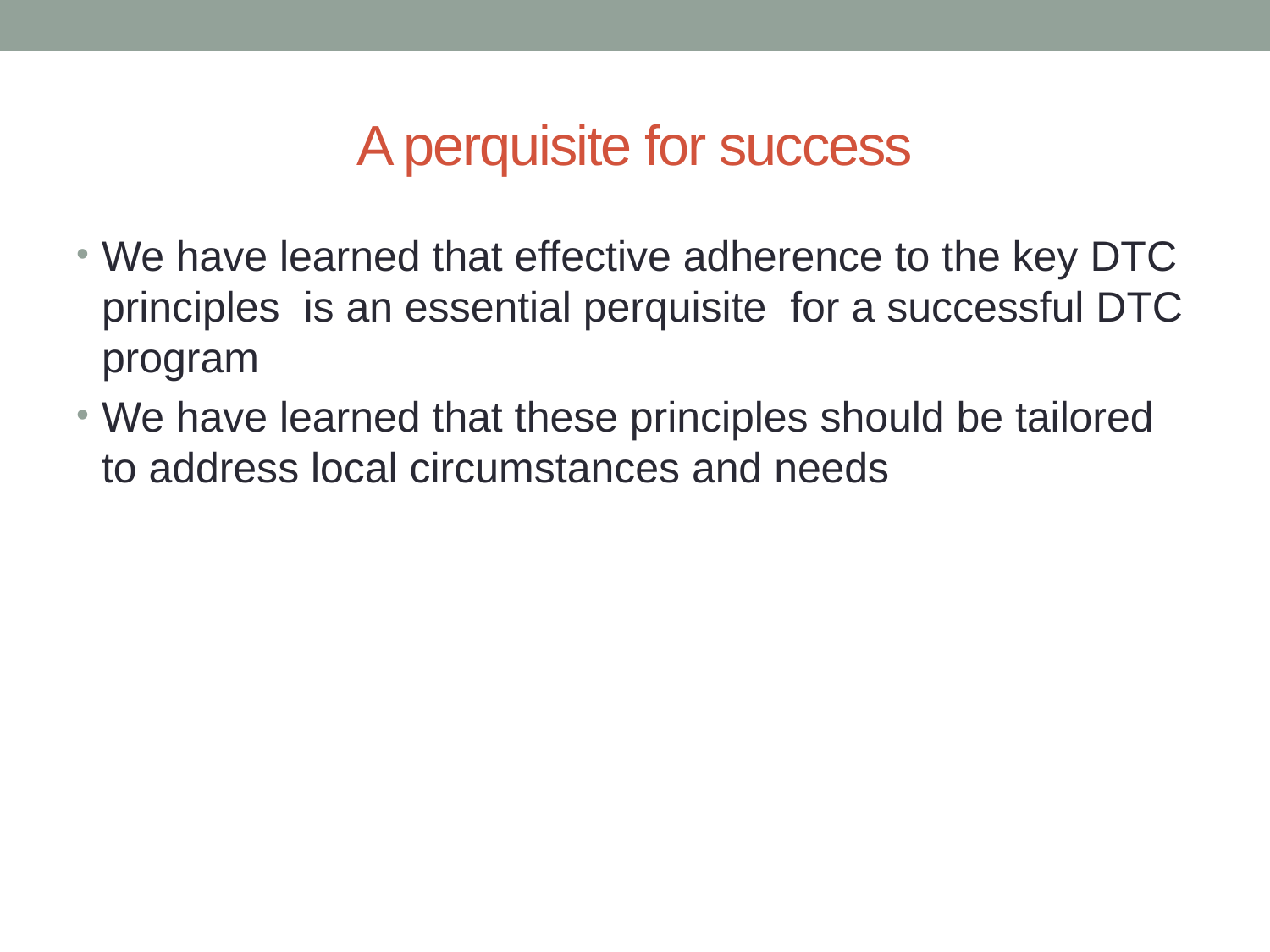

# A perquisite for success
We have learned that effective adherence to the key DTC principles  is an essential perquisite  for a successful DTC program
We have learned that these principles should be tailored to address local circumstances and needs